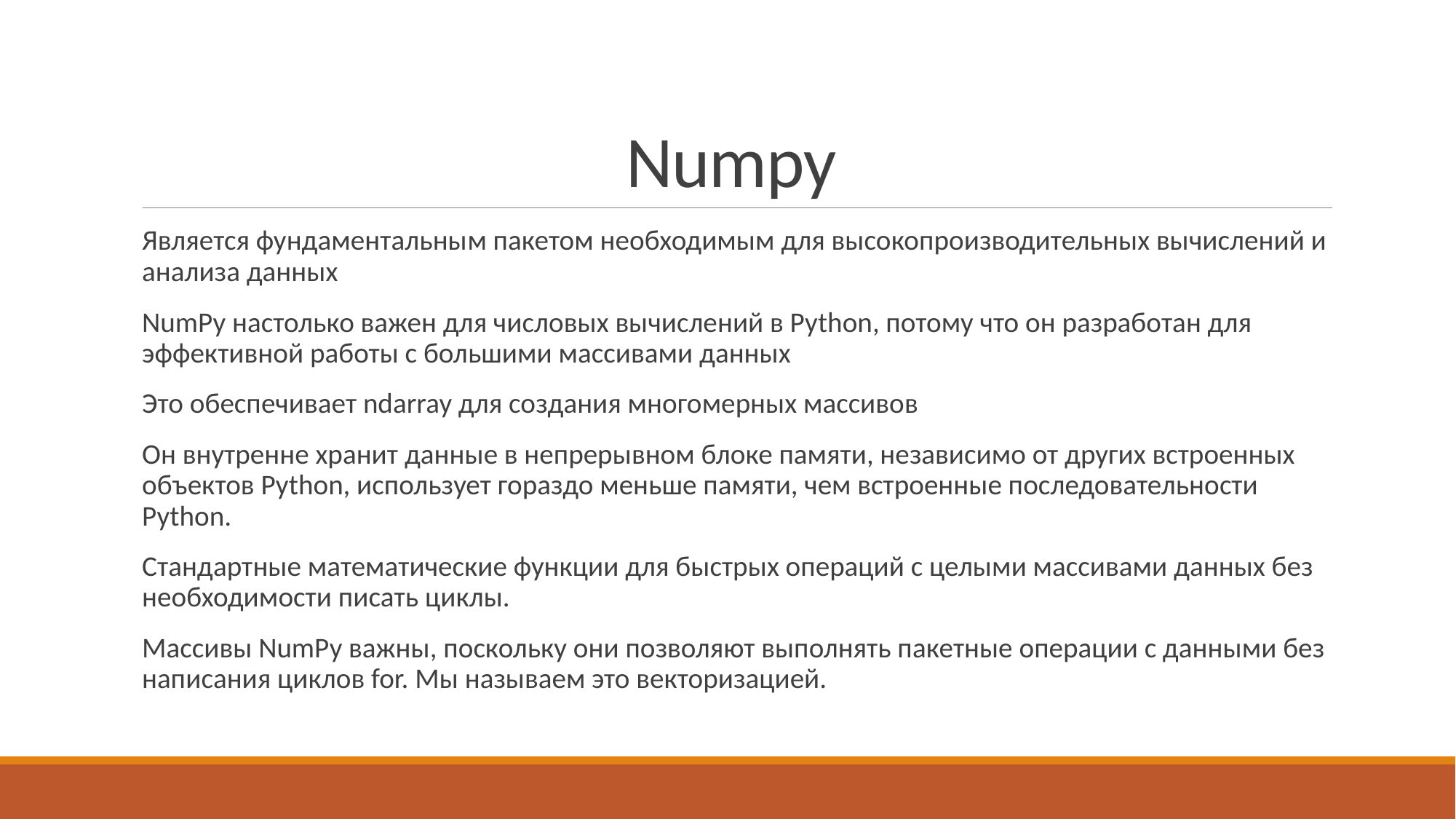

# Numpy
Является фундаментальным пакетом необходимым для высокопроизводительных вычислений и анализа данных
NumPy настолько важен для числовых вычислений в Python, потому что он разработан для эффективной работы с большими массивами данных
Это обеспечивает ndarray для создания многомерных массивов
Он внутренне хранит данные в непрерывном блоке памяти, независимо от других встроенных объектов Python, использует гораздо меньше памяти, чем встроенные последовательности Python.
Стандартные математические функции для быстрых операций с целыми массивами данных без необходимости писать циклы.
Массивы NumPy важны, поскольку они позволяют выполнять пакетные операции с данными без написания циклов for. Мы называем это векторизацией.